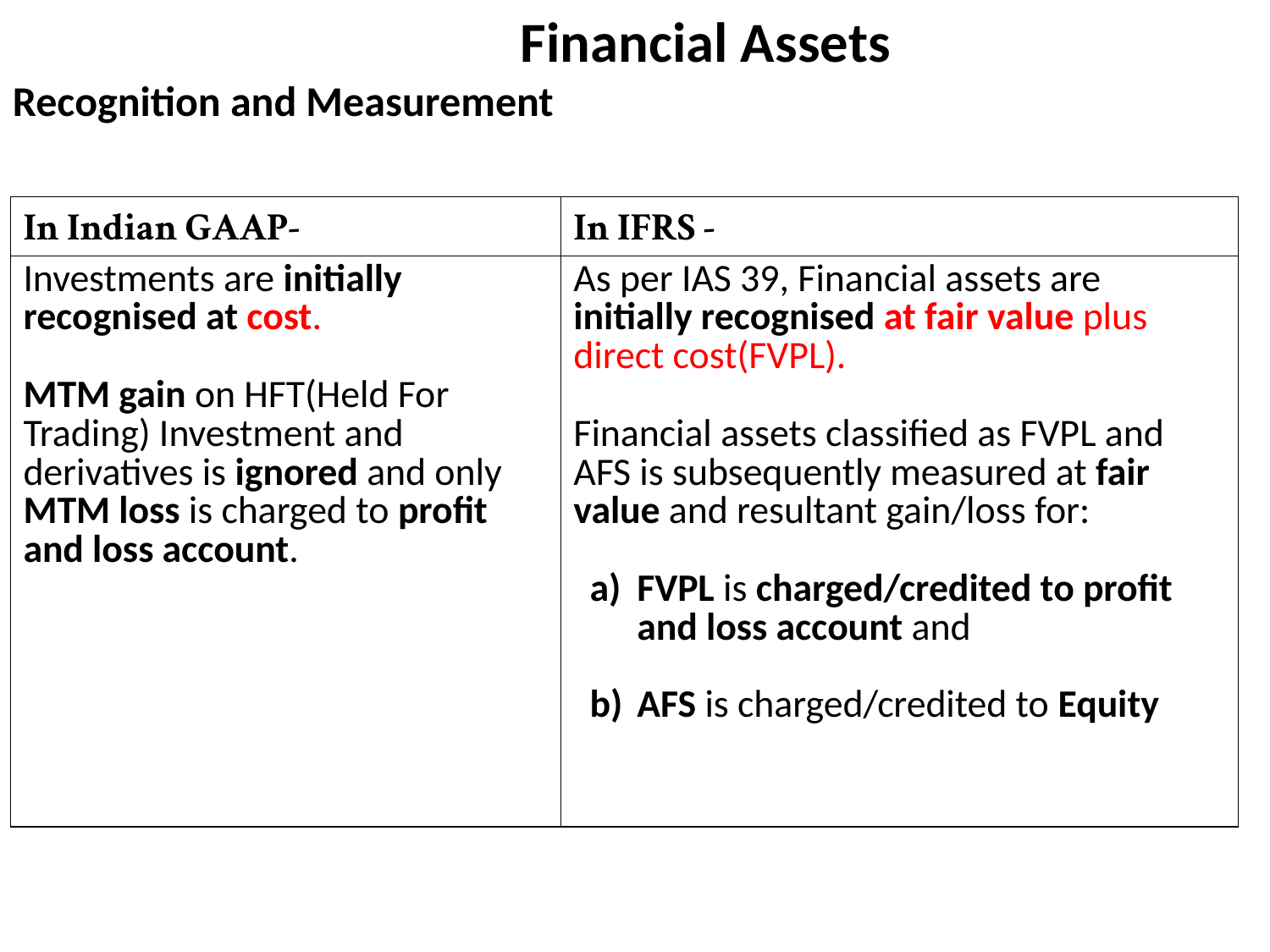

Financial Assets
Recognition and Measurement

| In Indian GAAP- | In IFRS - |
| --- | --- |
| Investments are initially recognised at cost. MTM gain on HFT(Held For Trading) Investment and derivatives is ignored and only MTM loss is charged to profit and loss account. | As per IAS 39, Financial assets are initially recognised at fair value plus direct cost(FVPL). Financial assets classified as FVPL and AFS is subsequently measured at fair value and resultant gain/loss for: FVPL is charged/credited to profit and loss account and AFS is charged/credited to Equity |